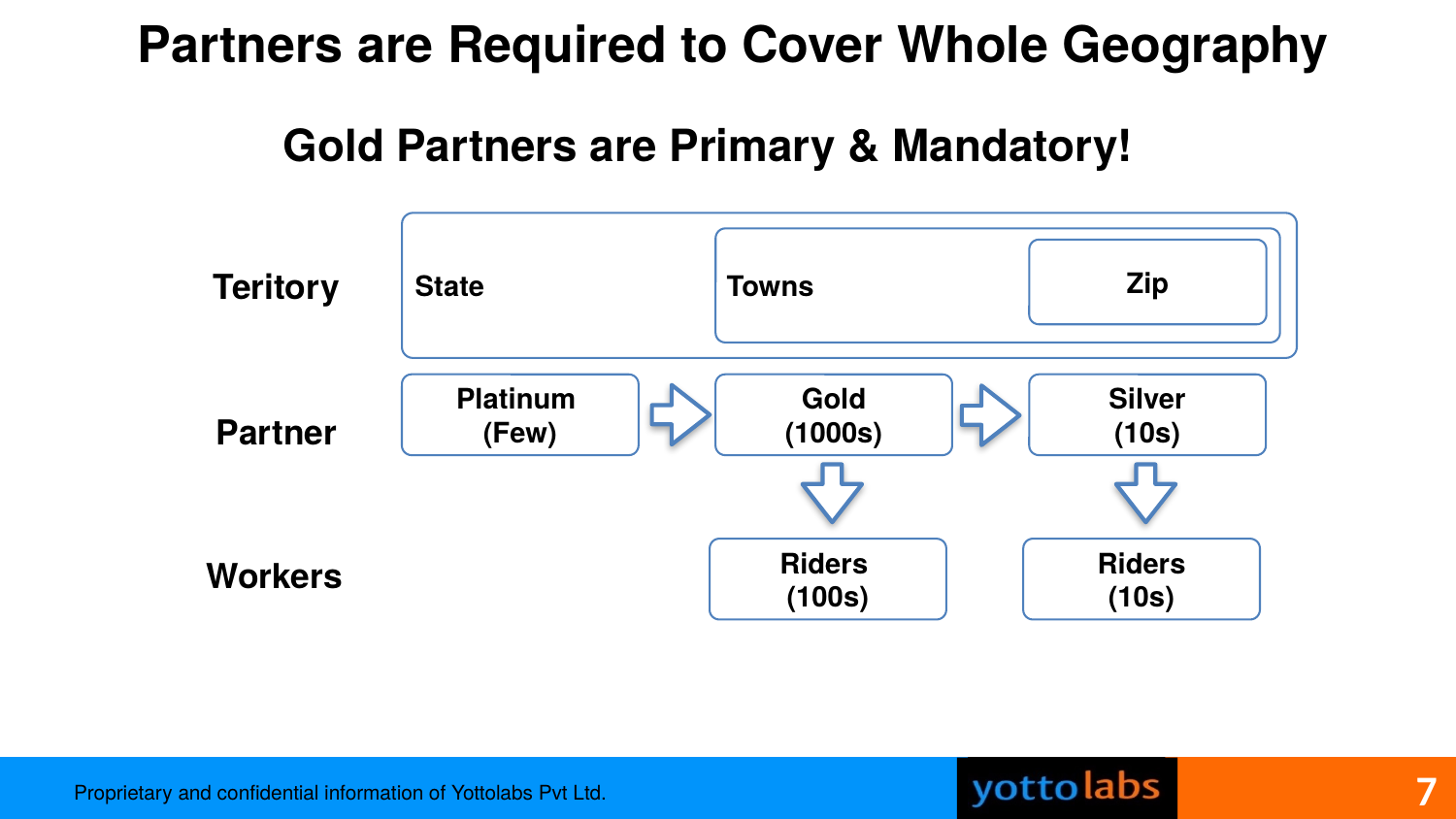

Partners are Required to Cover Whole Geography
Gold Partners are Primary & Mandatory!
State
Towns
Zip
Teritory
Platinum
(Few)
Gold
(1000s)
Silver
(10s)

Partner

Riders
(100s)
Riders
(10s)
Workers
7